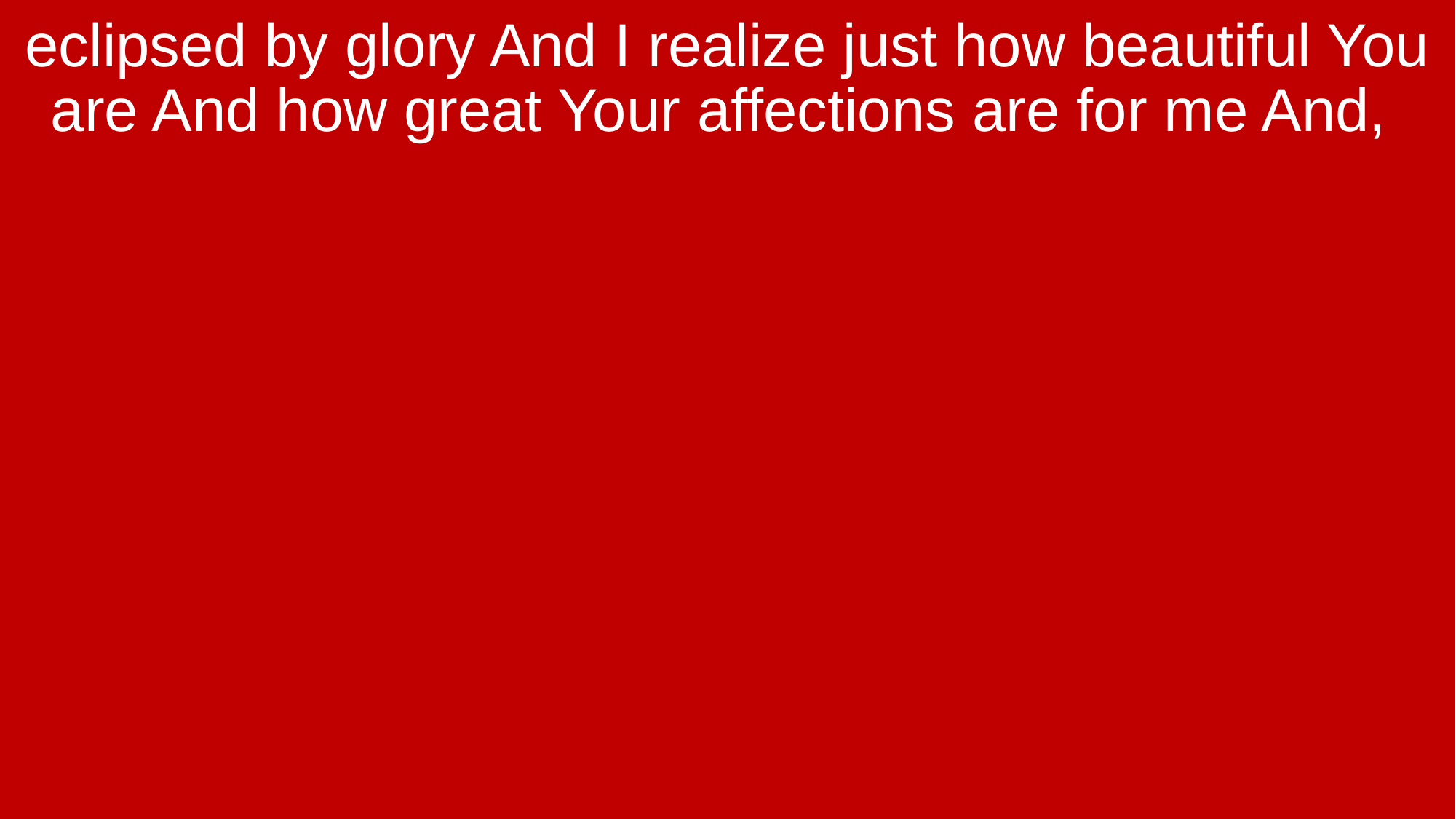

eclipsed by glory And I realize just how beautiful You are And how great Your affections are for me And,